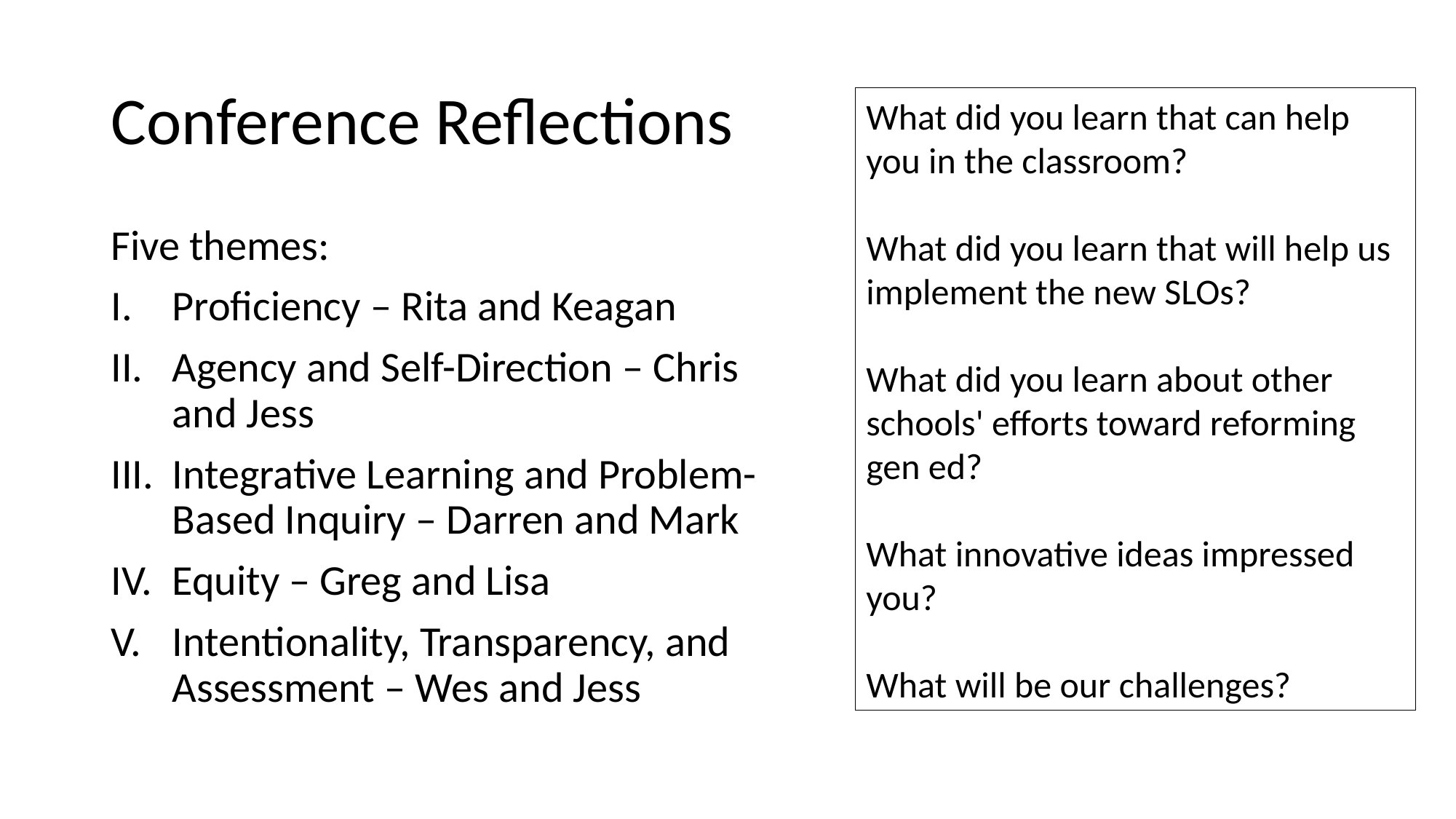

# Conference Reflections
What did you learn that can help you in the classroom?

What did you learn that will help us implement the new SLOs?

What did you learn about other schools' efforts toward reforming gen ed?

What innovative ideas impressed you?

What will be our challenges?
Five themes:
Proficiency – Rita and Keagan
Agency and Self-Direction – Chris and Jess
Integrative Learning and Problem-Based Inquiry – Darren and Mark
Equity – Greg and Lisa
Intentionality, Transparency, and Assessment – Wes and Jess